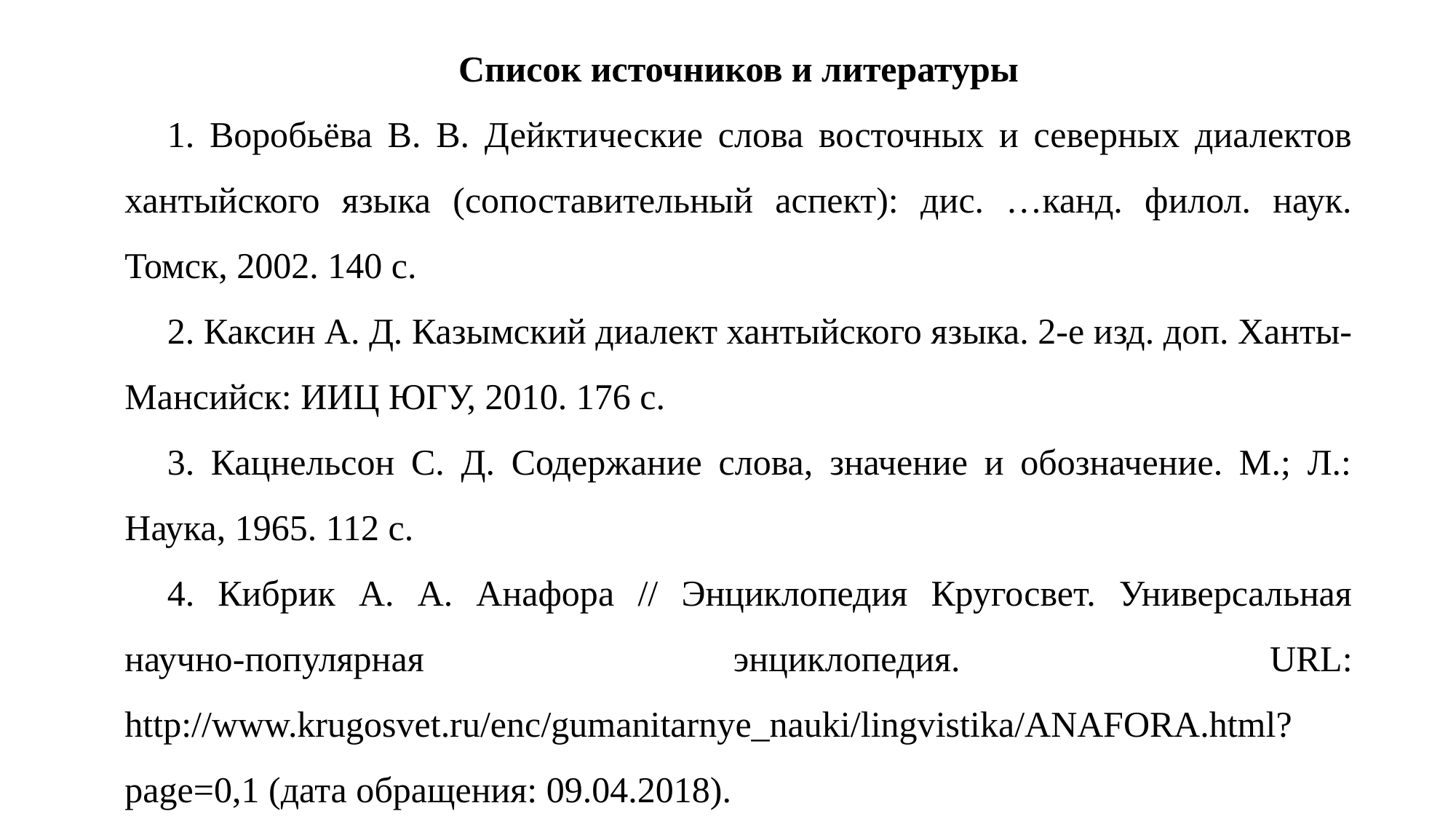

Список источников и литературы
1. Воробьёва В. В. Дейктические слова восточных и северных диалектов хантыйского языка (сопоставительный аспект): дис. …канд. филол. наук. Томск, 2002. 140 с.
2. Каксин А. Д. Казымский диалект хантыйского языка. 2-е изд. доп. Ханты-Мансийск: ИИЦ ЮГУ, 2010. 176 с.
3. Кацнельсон С. Д. Содержание слова, значение и обозначение. М.; Л.: Наука, 1965. 112 с.
4. Кибрик А. А. Анафора // Энциклопедия Кругосвет. Универсальная научно-популярная энциклопедия. URL: http://www.krugosvet.ru/enc/gumanitarnye_nauki/lingvistika/ANAFORA.html?page=0,1 (дата обращения: 09.04.2018).